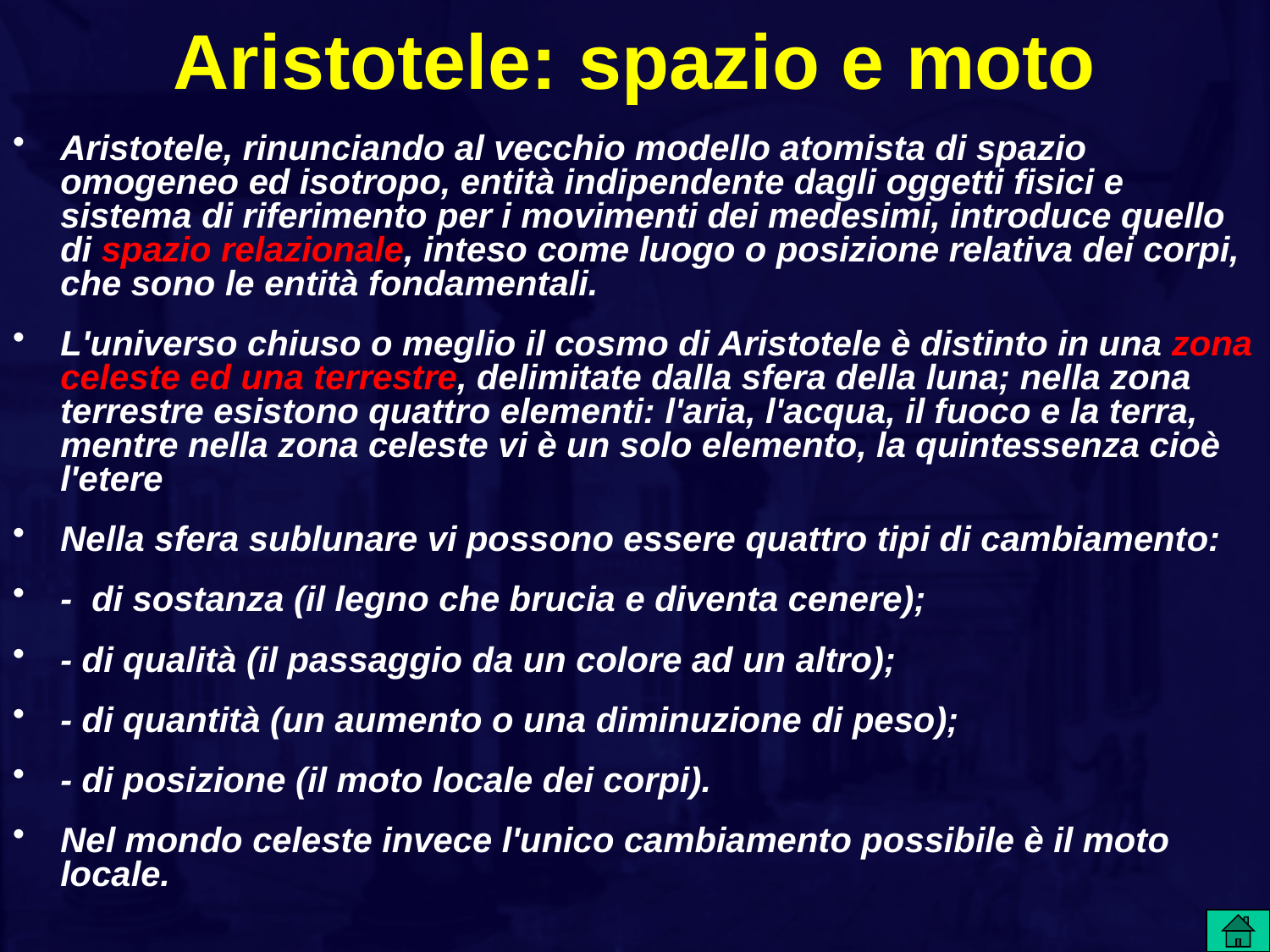

# Aristotele: spazio e moto
Aristotele, rinunciando al vecchio modello atomista di spazio omogeneo ed isotropo, entità indipendente dagli oggetti fisici e sistema di riferimento per i movimenti dei medesimi, introduce quello di spazio relazionale, inteso come luogo o posizione relativa dei corpi, che sono le entità fondamentali.
L'universo chiuso o meglio il cosmo di Aristotele è distinto in una zona celeste ed una terrestre, delimitate dalla sfera della luna; nella zona terrestre esistono quattro elementi: l'aria, l'acqua, il fuoco e la terra, mentre nella zona celeste vi è un solo elemento, la quintessenza cioè l'etere
Nella sfera sublunare vi possono essere quattro tipi di cambiamento:
-  di sostanza (il legno che brucia e diventa cenere);
- di qualità (il passaggio da un colore ad un altro);
- di quantità (un aumento o una diminuzione di peso);
- di posizione (il moto locale dei corpi).
Nel mondo celeste invece l'unico cambiamento possibile è il moto locale.